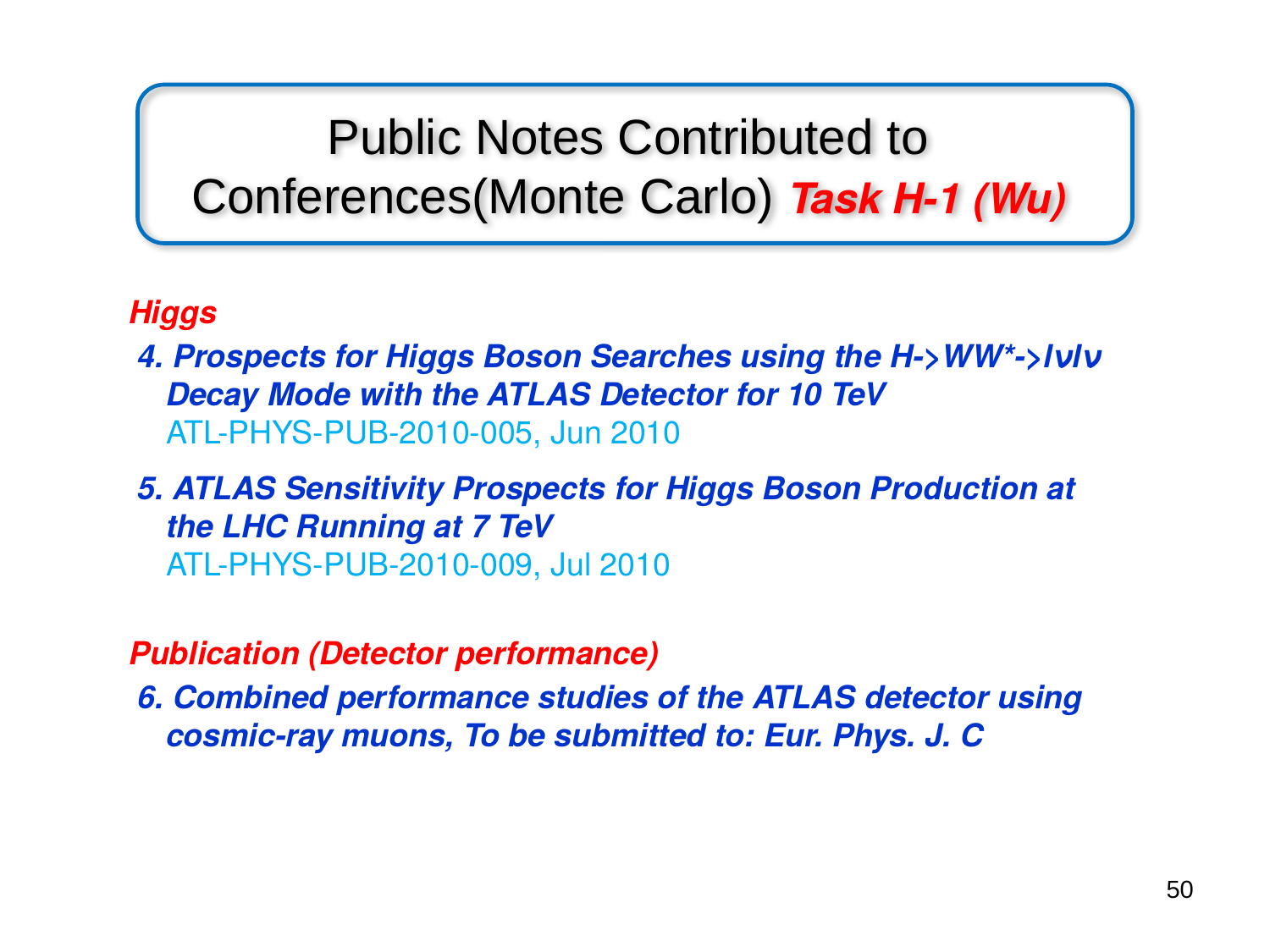

Public Notes Contributed to
Conferences(Monte Carlo) Task H-1 (Wu)
Higgs
 4. Prospects for Higgs Boson Searches using the H->WW*->lνlν Decay Mode with the ATLAS Detector for 10 TeV
ATL-PHYS-PUB-2010-005, Jun 2010
 5. ATLAS Sensitivity Prospects for Higgs Boson Production at the LHC Running at 7 TeV
ATL-PHYS-PUB-2010-009, Jul 2010

Publication (Detector performance)
 6. Combined performance studies of the ATLAS detector using cosmic-ray muons, To be submitted to: Eur. Phys. J. C
50